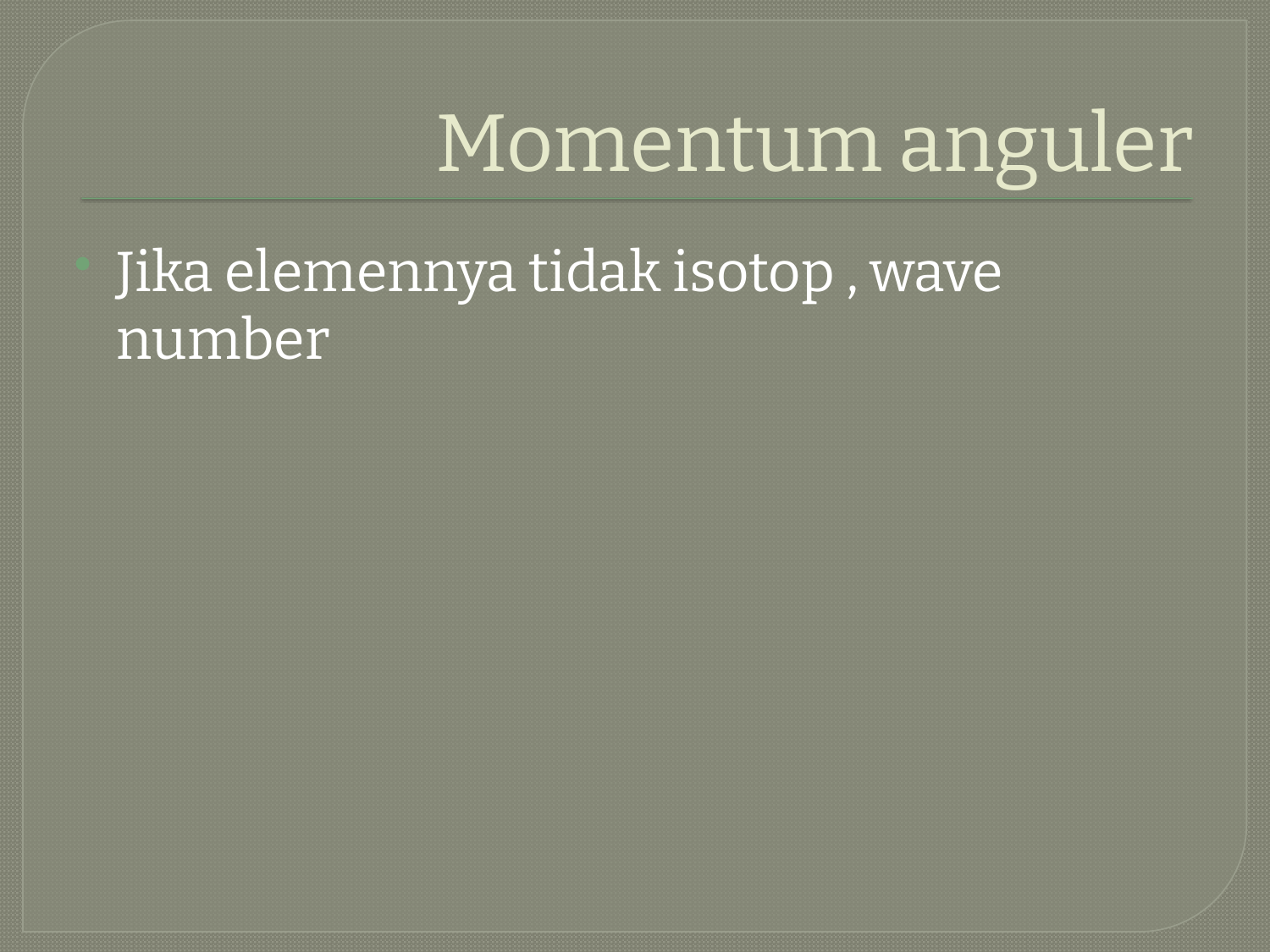

# Momentum anguler
Jika elemennya tidak isotop , wave number